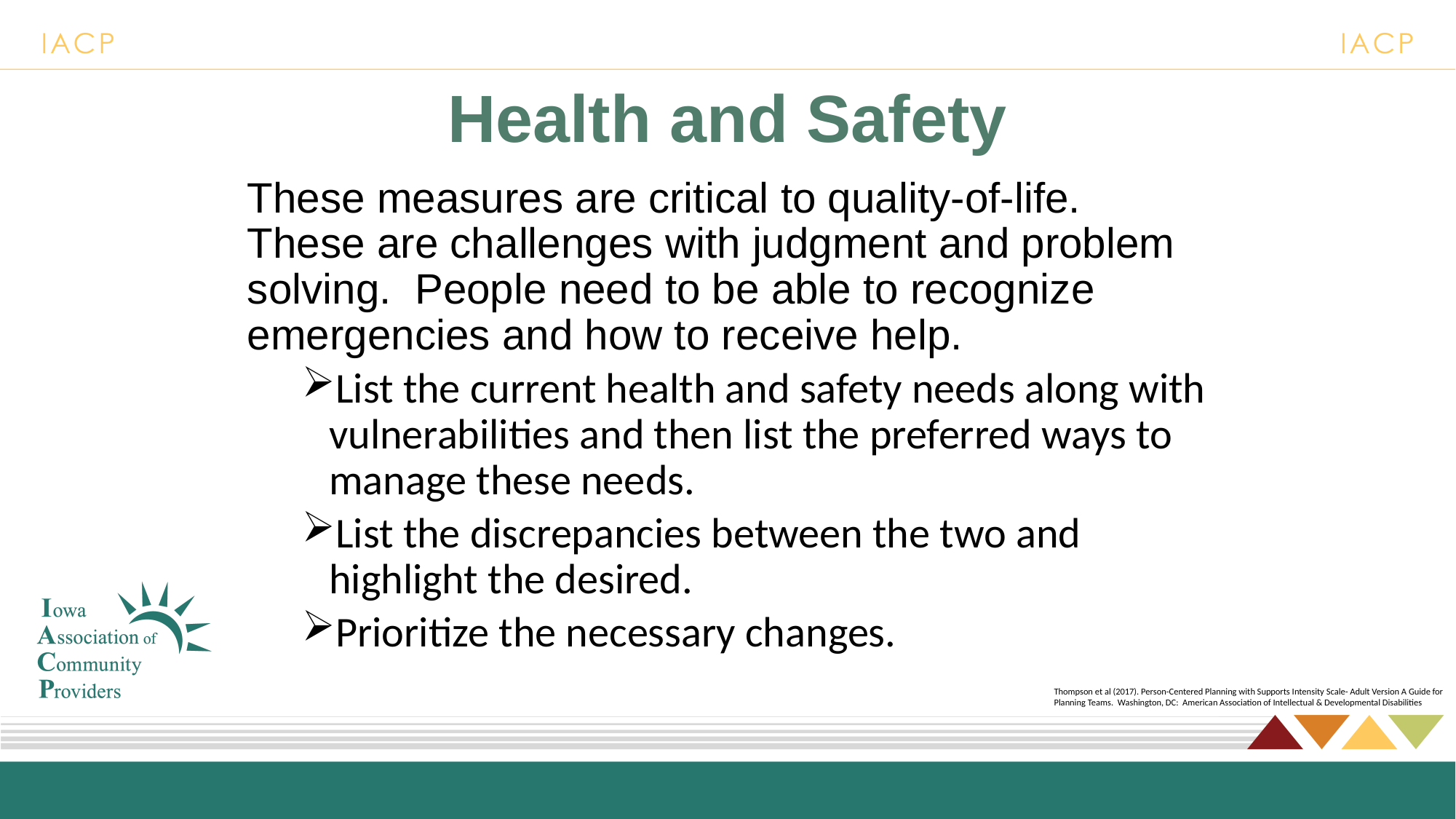

# Health and Safety
These measures are critical to quality-of-life.  These are challenges with judgment and problem solving.  People need to be able to recognize emergencies and how to receive help.
List the current health and safety needs along with vulnerabilities and then list the preferred ways to manage these needs.
List the discrepancies between the two and highlight the desired.
Prioritize the necessary changes.

Thompson et al (2017). Person-Centered Planning with Supports Intensity Scale- Adult Version A Guide for Planning Teams.  Washington, DC:  American Association of Intellectual & Developmental Disabilities